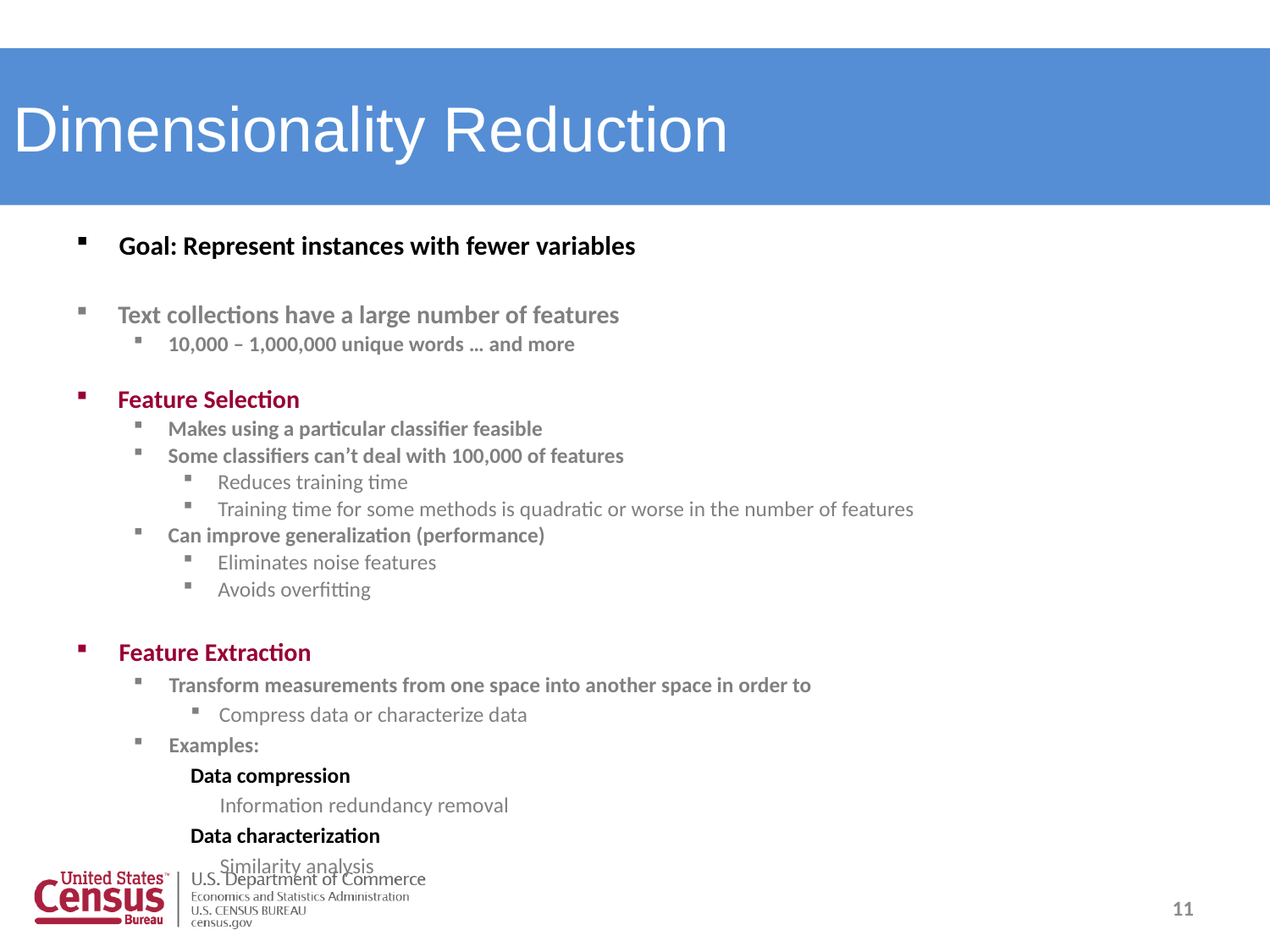

# Methodology Prepare the Data
Dimensionality Reduction
Goal: Represent instances with fewer variables

Text collections have a large number of features
10,000 – 1,000,000 unique words … and more

Feature Selection
Makes using a particular classifier feasible
Some classifiers can’t deal with 100,000 of features
Reduces training time
Training time for some methods is quadratic or worse in the number of features
Can improve generalization (performance)
Eliminates noise features
Avoids overfitting

Feature Extraction
Transform measurements from one space into another space in order to
Compress data or characterize data
Examples:
Data compression
      Information redundancy removal
Data characterization
      Similarity analysis

11